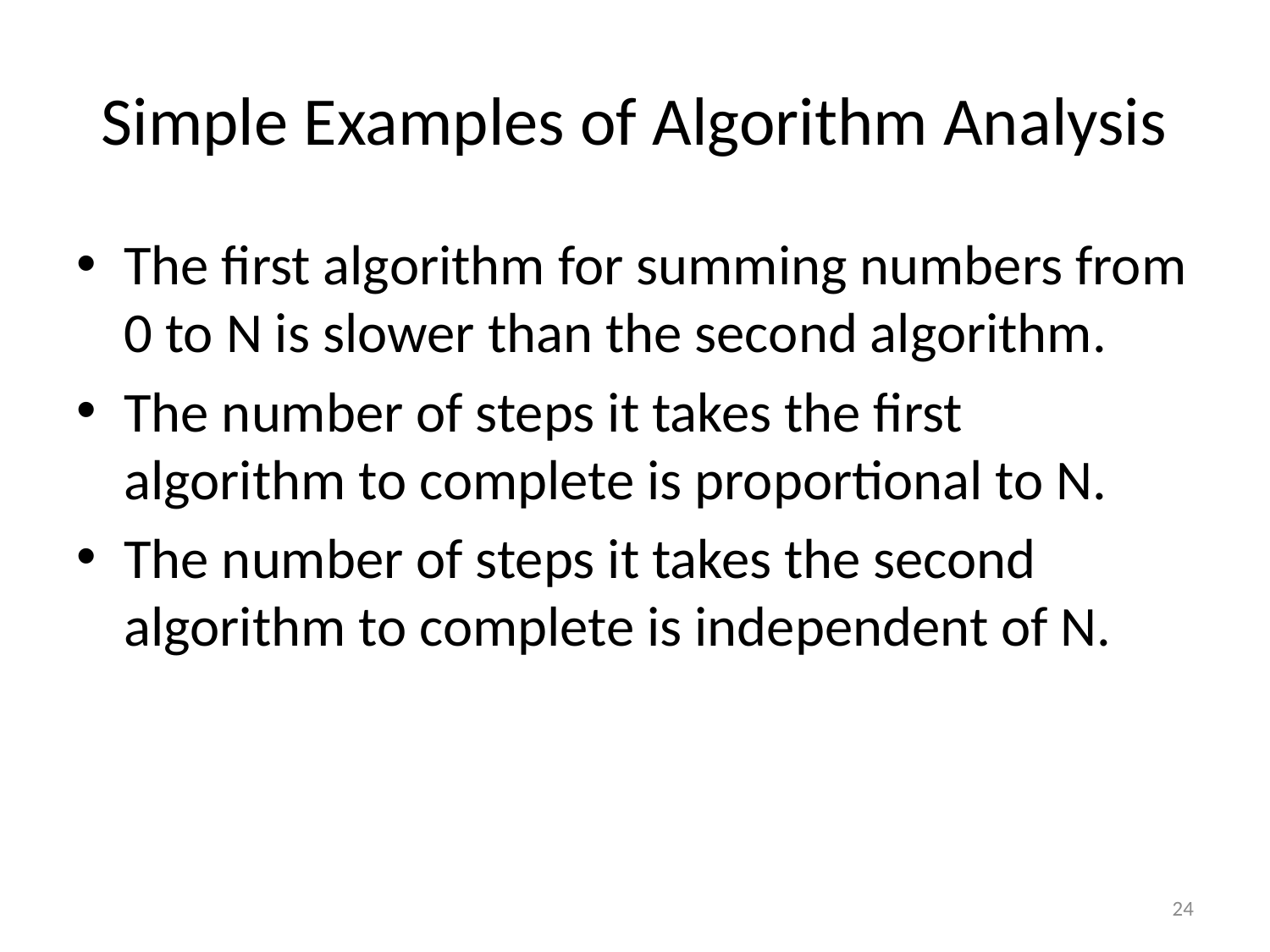

# Simple Examples of Algorithm Analysis
The first algorithm for summing numbers from 0 to N is slower than the second algorithm.
The number of steps it takes the first algorithm to complete is proportional to N.
The number of steps it takes the second algorithm to complete is independent of N.
24